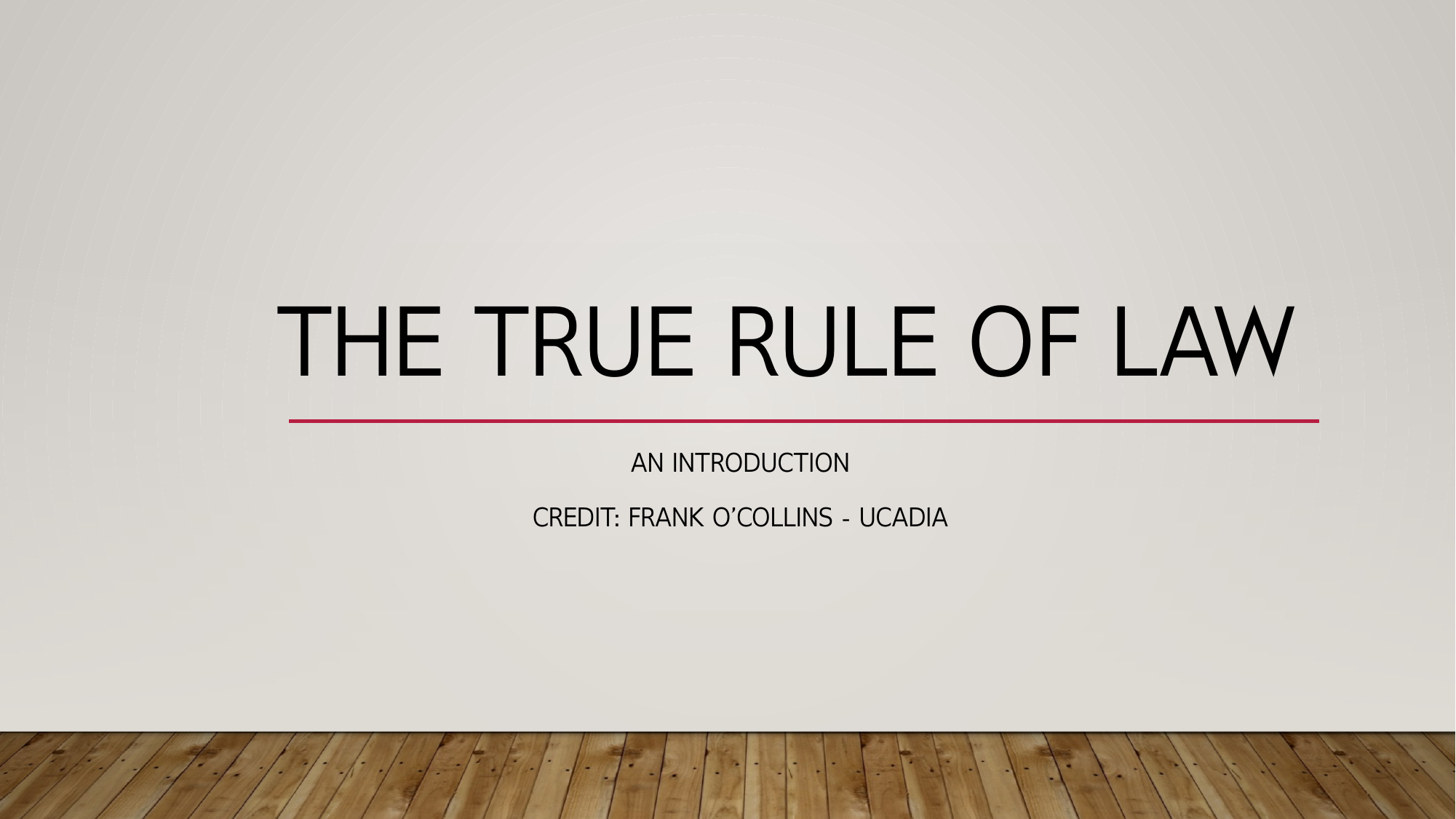

# The TRUE RULE OF LAW
An Introduction
Credit: Frank O’Collins - UCADIA